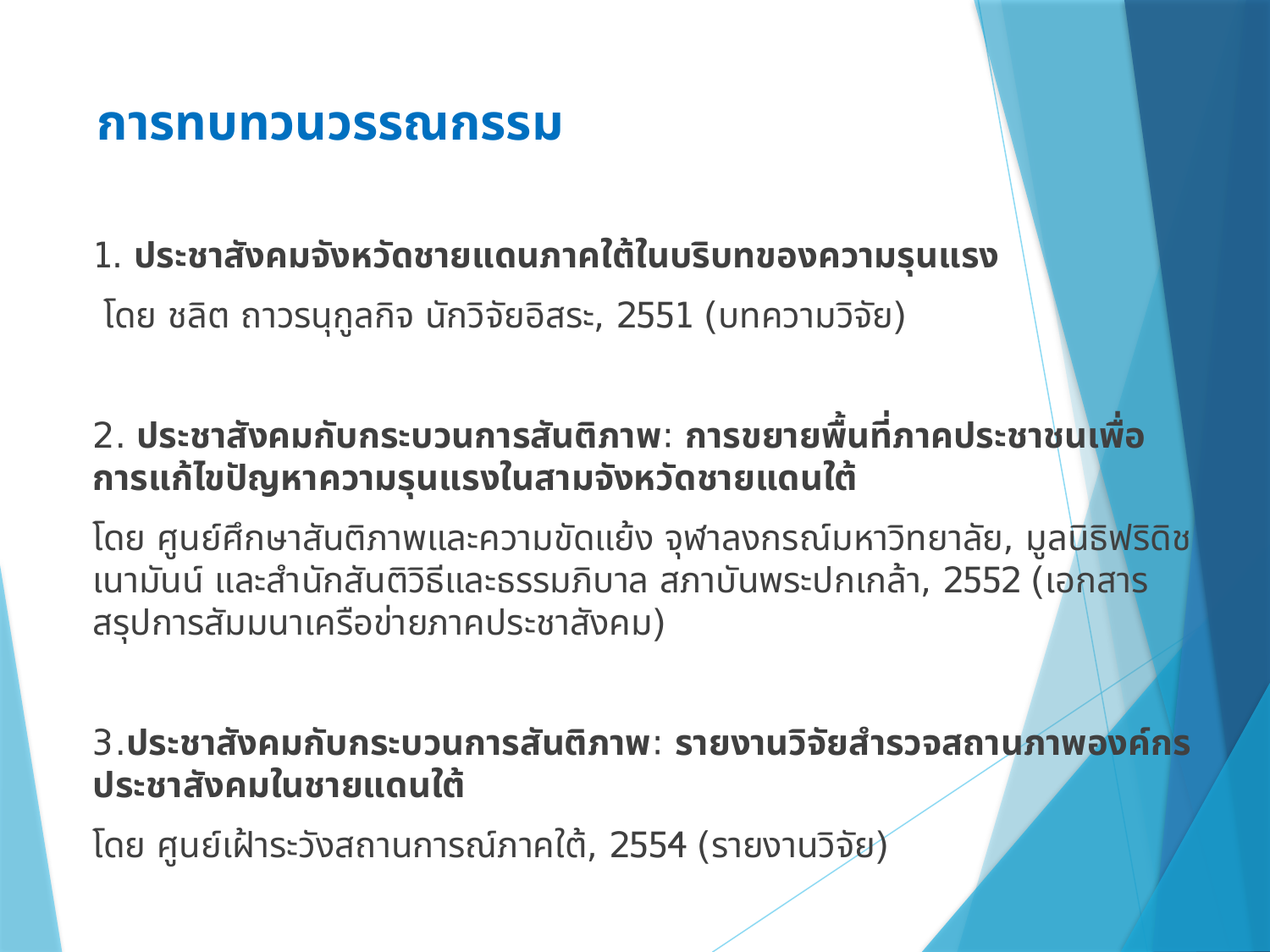

# การทบทวนวรรณกรรม
1. ประชาสังคมจังหวัดชายแดนภาคใต้ในบริบทของความรุนแรง
 โดย ชลิต ถาวรนุกูลกิจ นักวิจัยอิสระ, 2551 (บทความวิจัย)

2. ประชาสังคมกับกระบวนการสันติภาพ: การขยายพื้นที่ภาคประชาชนเพื่อการแก้ไขปัญหาความรุนแรงในสามจังหวัดชายแดนใต้
โดย ศูนย์ศึกษาสันติภาพและความขัดแย้ง จุฬาลงกรณ์มหาวิทยาลัย, มูลนิธิฟริดิช เนามันน์ และสำนักสันติวิธีและธรรมภิบาล สภาบันพระปกเกล้า, 2552 (เอกสารสรุปการสัมมนาเครือข่ายภาคประชาสังคม)

3.ประชาสังคมกับกระบวนการสันติภาพ: รายงานวิจัยสำรวจสถานภาพองค์กรประชาสังคมในชายแดนใต้
โดย ศูนย์เฝ้าระวังสถานการณ์ภาคใต้, 2554 (รายงานวิจัย)